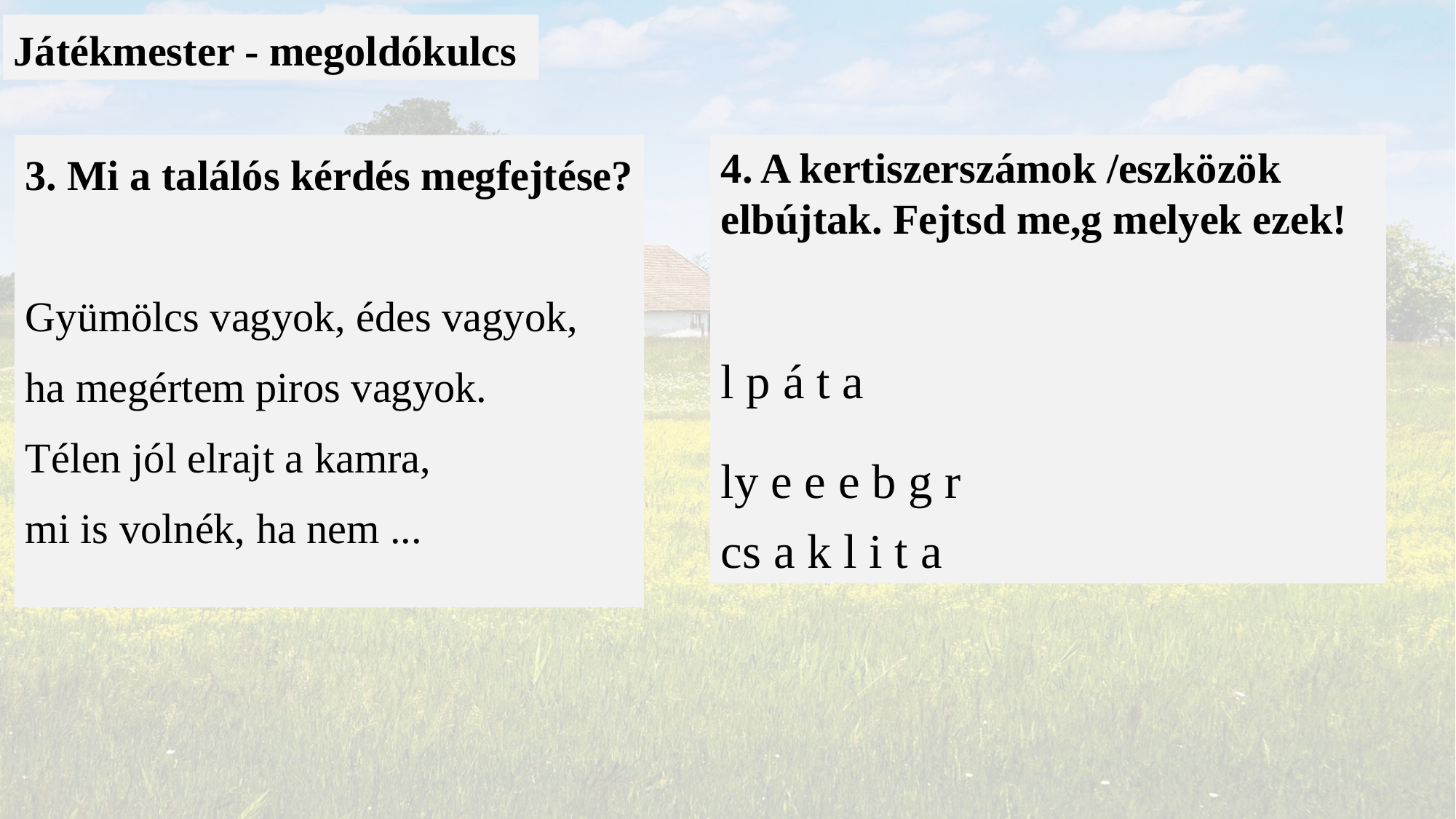

Játékmester - megoldókulcs
3. Mi a találós kérdés megfejtése?

Gyümölcs vagyok, édes vagyok,
ha megértem piros vagyok.
Télen jól elrajt a kamra,
mi is volnék, ha nem ...

4. A kertiszerszámok /eszközök elbújtak. Fejtsd me,g melyek ezek!

l p á t a
ly e e e b g r
cs a k l i t a